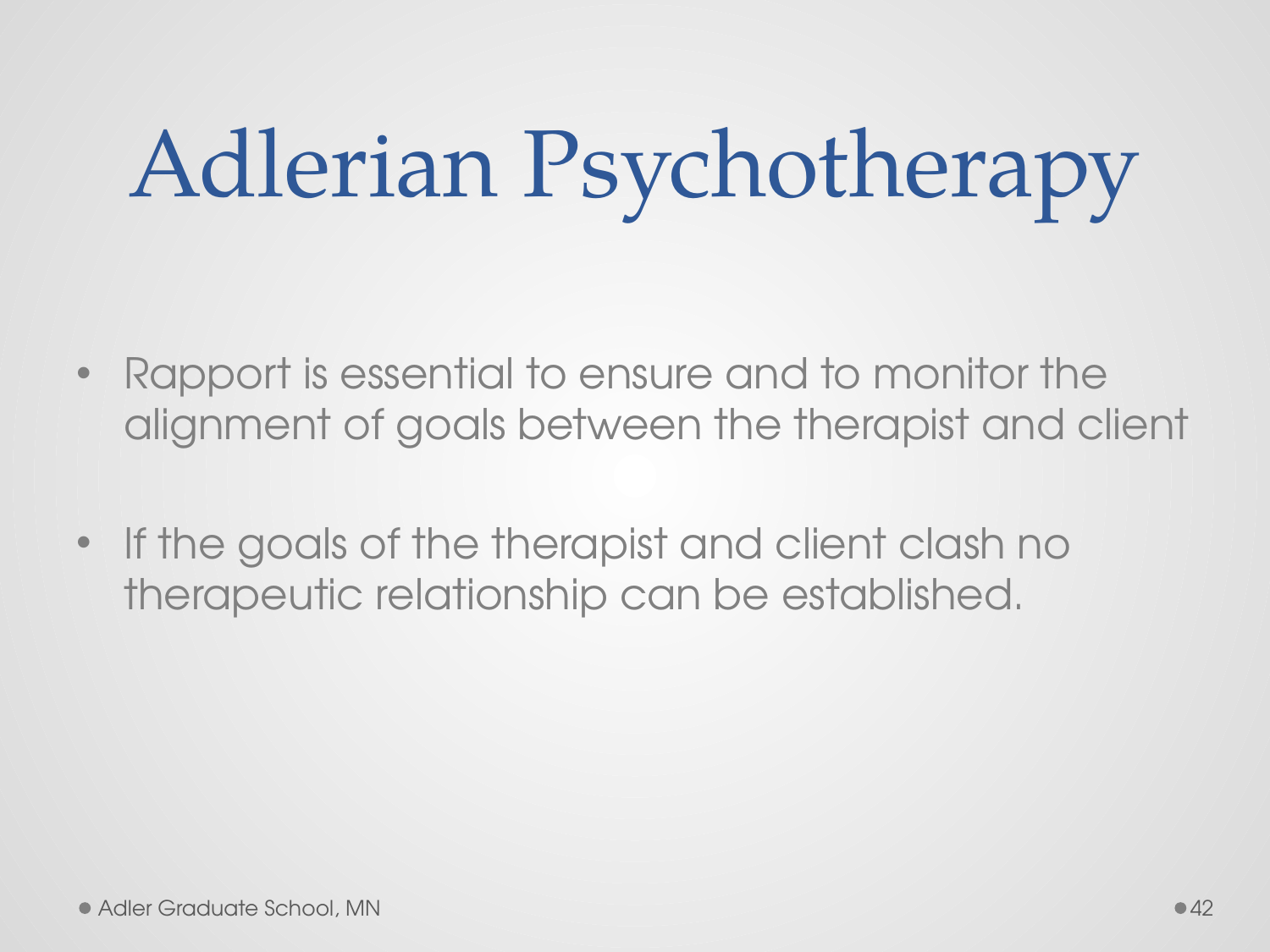

# Adlerian Psychotherapy

Rapport is essential to ensure and to monitor the alignment of goals between the therapist and client

If the goals of the therapist and client clash no therapeutic relationship can be established.
Adler Graduate School, MN
42